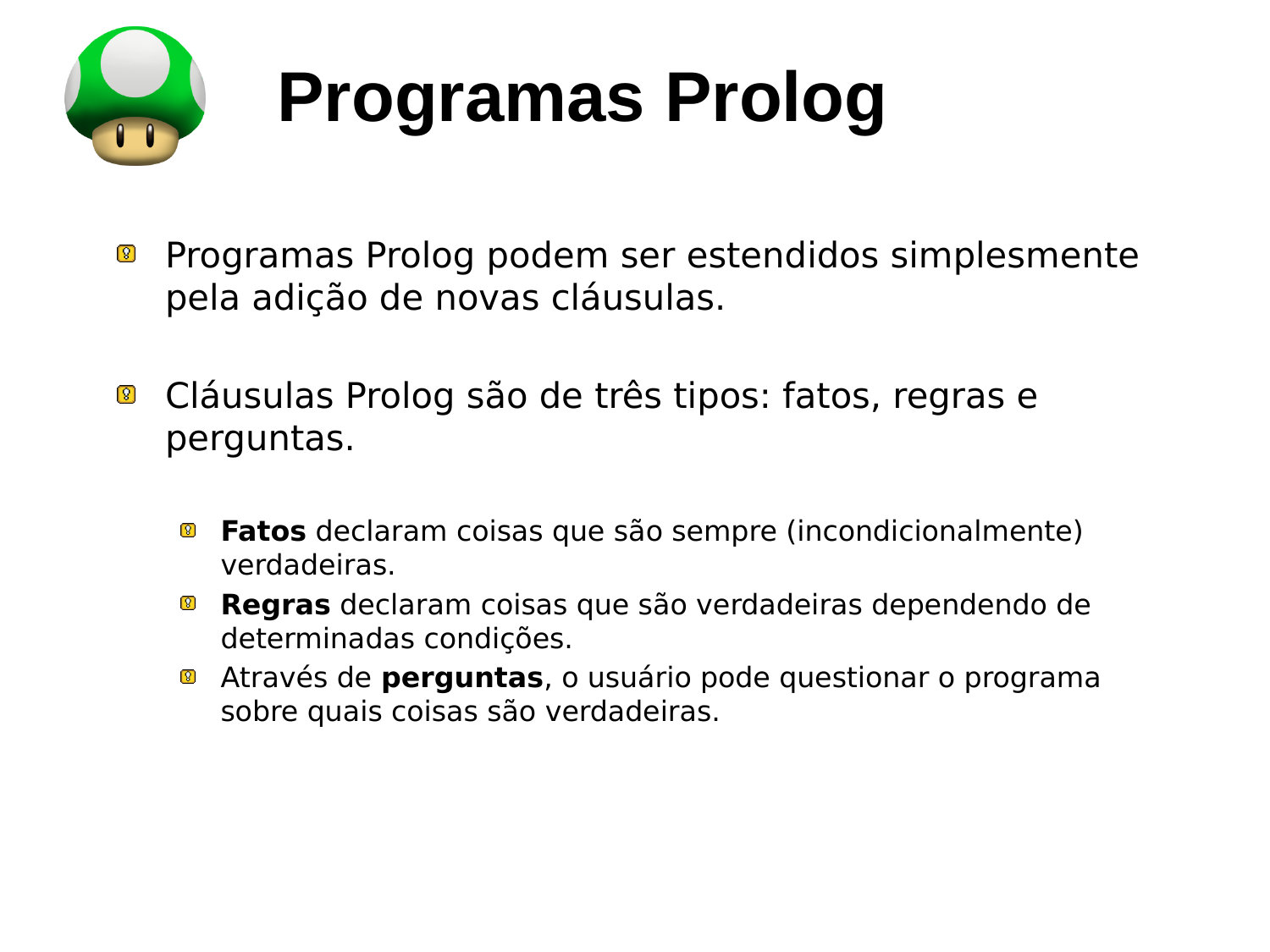

# Programas Prolog
Programas Prolog podem ser estendidos simplesmente pela adição de novas cláusulas.

Cláusulas Prolog são de três tipos: fatos, regras e perguntas.

Fatos declaram coisas que são sempre (incondicionalmente) verdadeiras.
Regras declaram coisas que são verdadeiras dependendo de determinadas condições.
Através de perguntas, o usuário pode questionar o programa sobre quais coisas são verdadeiras.